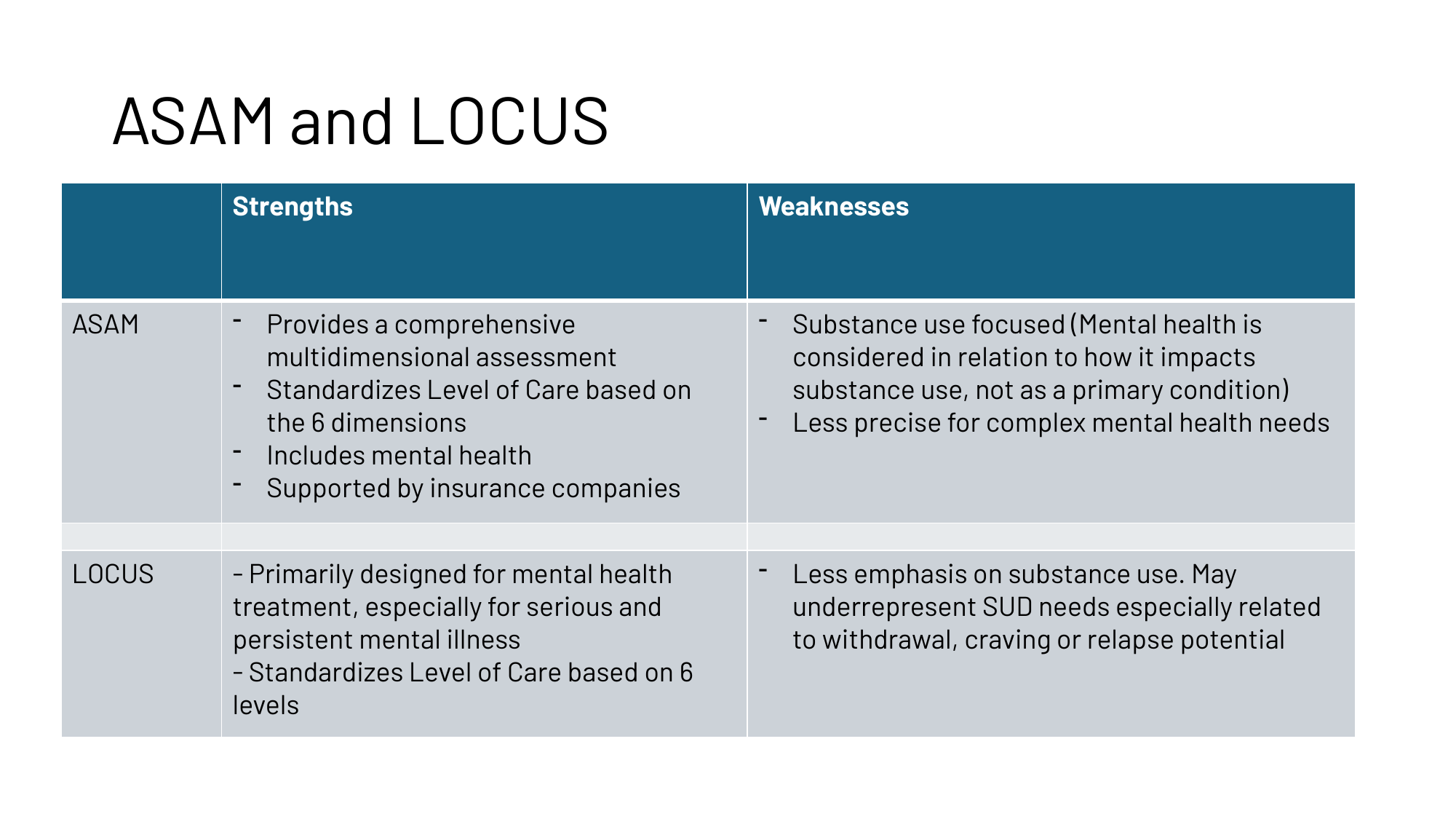

# ASAM and LOCUS
|  | Strengths | Weaknesses |
| --- | --- | --- |
| ASAM | Provides a comprehensive multidimensional assessment Standardizes Level of Care based on the 6 dimensions Includes mental health Supported by insurance companies | Substance use focused (Mental health is considered in relation to how it impacts substance use, not as a primary condition) Less precise for complex mental health needs |
|  |  |  |
| LOCUS | - Primarily designed for mental health treatment, especially for serious and persistent mental illness - Standardizes Level of Care based on 6 levels | Less emphasis on substance use. May underrepresent SUD needs especially related to withdrawal, craving or relapse potential |